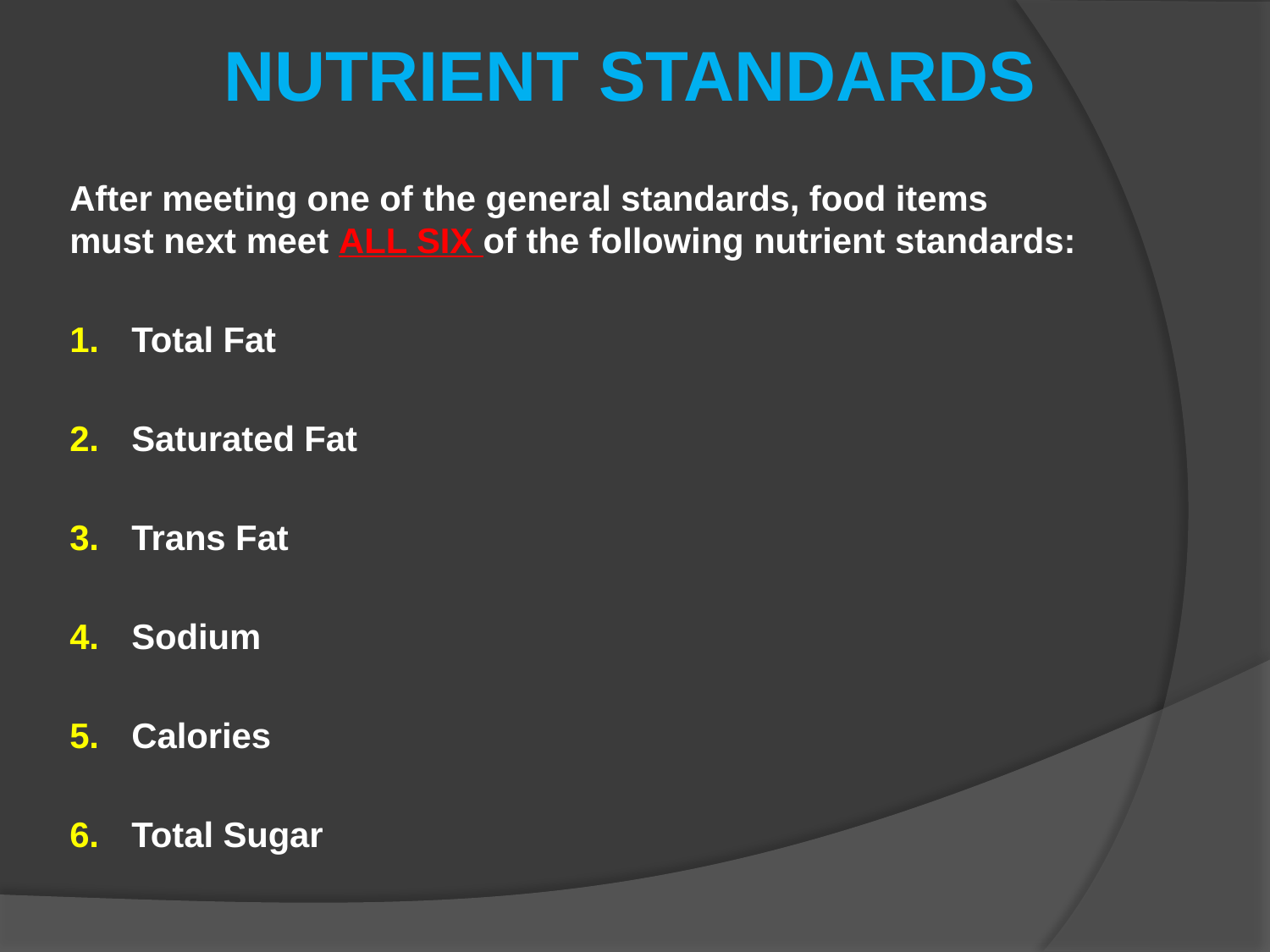

# NUTRIENT STANDARDS
After meeting one of the general standards, food items must next meet ALL SIX of the following nutrient standards:

Total Fat

Saturated Fat

Trans Fat

Sodium

Calories

Total Sugar